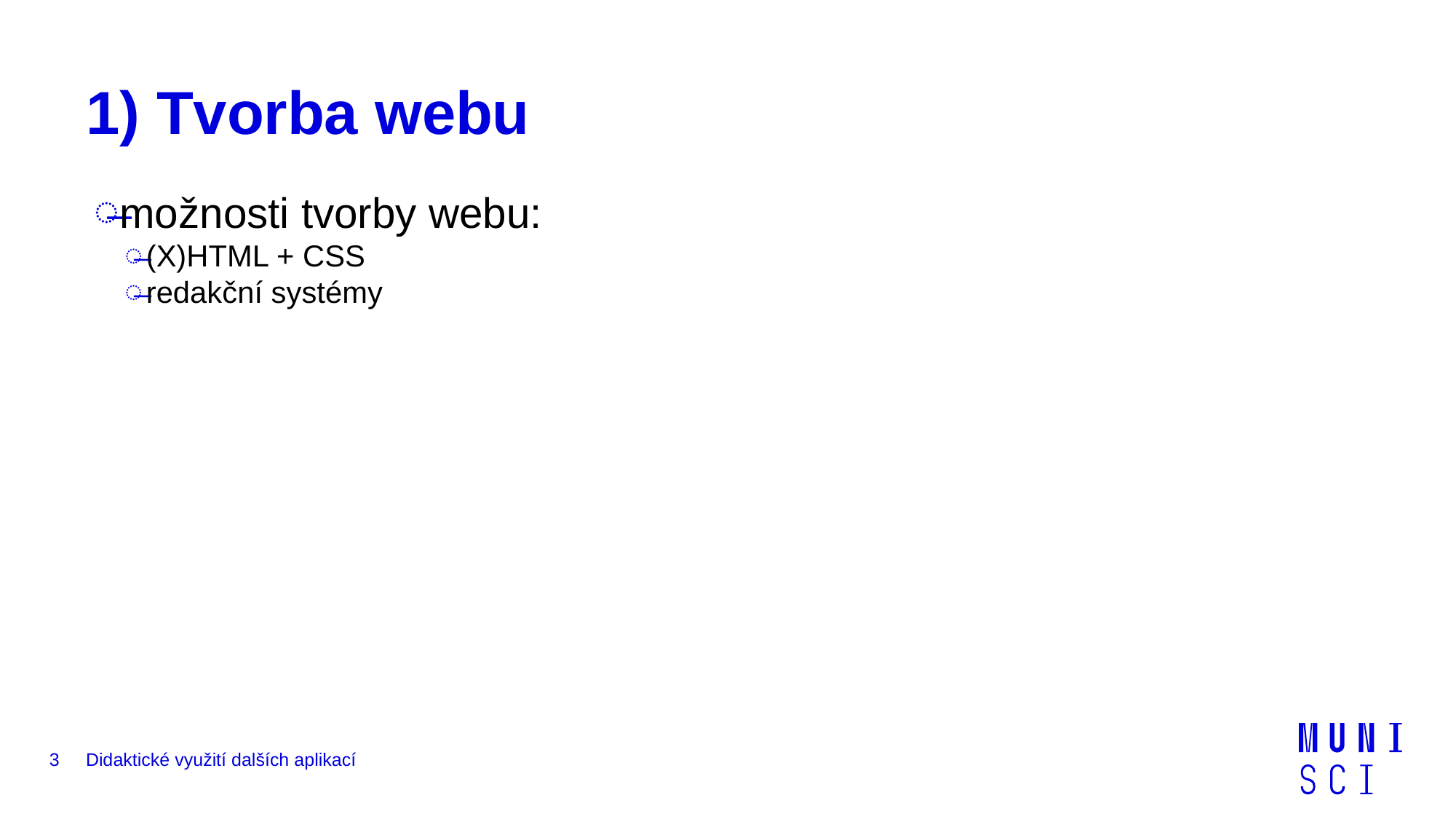

# 1) Tvorba webu
možnosti tvorby webu:
(X)HTML + CSS
redakční systémy

3
Didaktické využití dalších aplikací